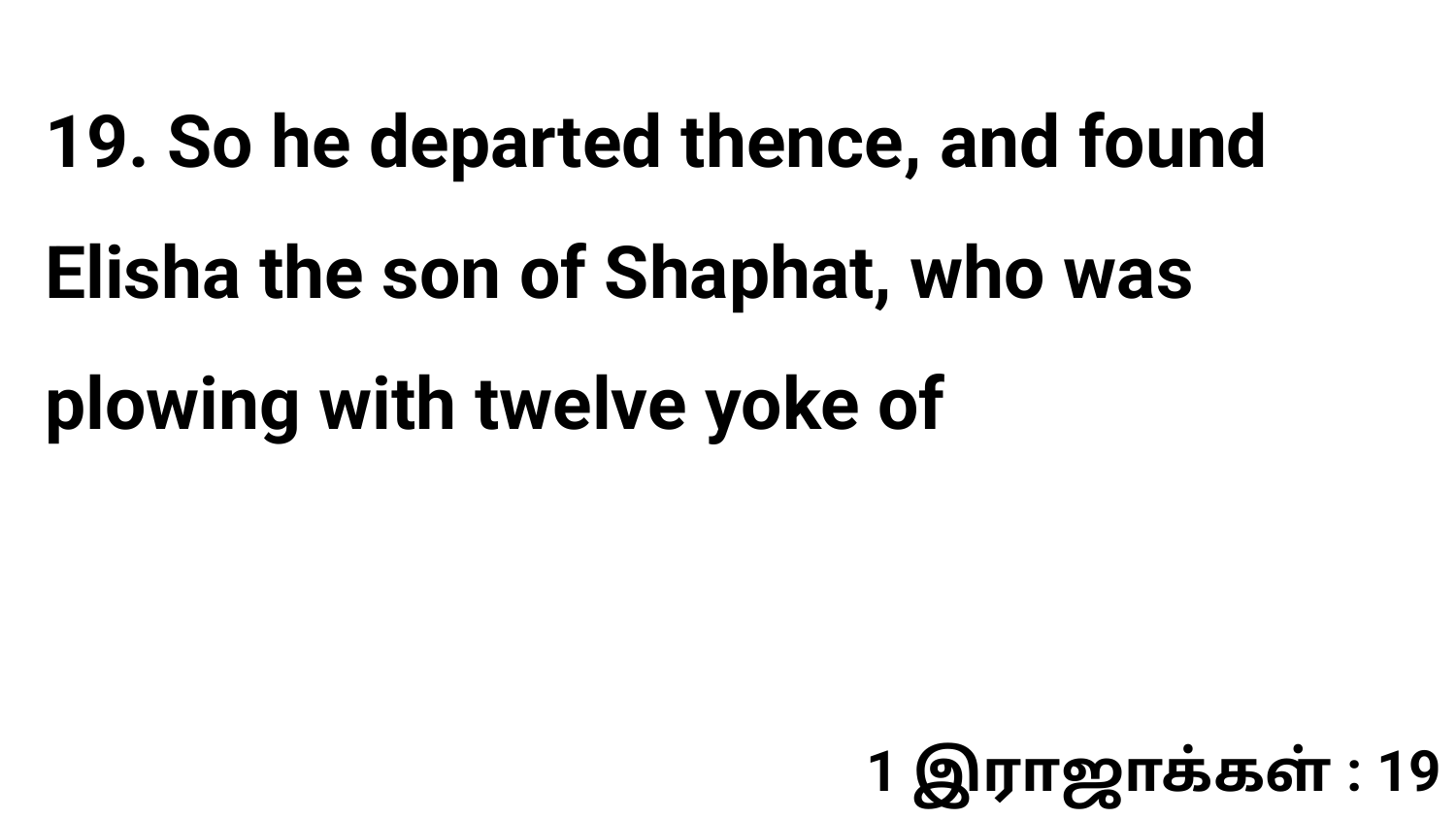

19. So he departed thence, and found Elisha the son of Shaphat, who was plowing with twelve yoke of
1 இராஜாக்கள் : 19